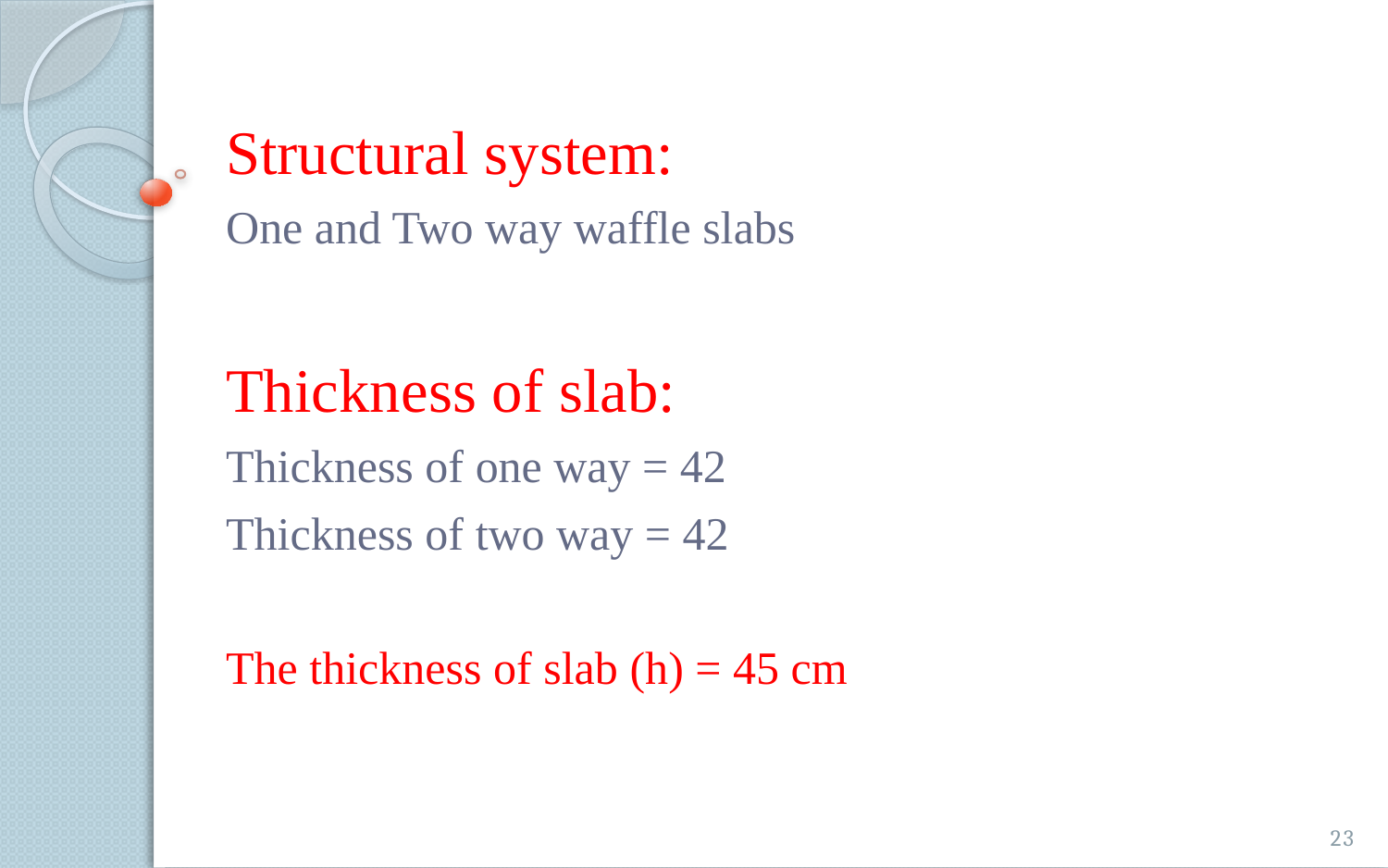

Structural system:
One and Two way waffle slabs

Thickness of slab:
Thickness of one way = 42
Thickness of two way = 42

The thickness of slab (h) = 45 cm

23